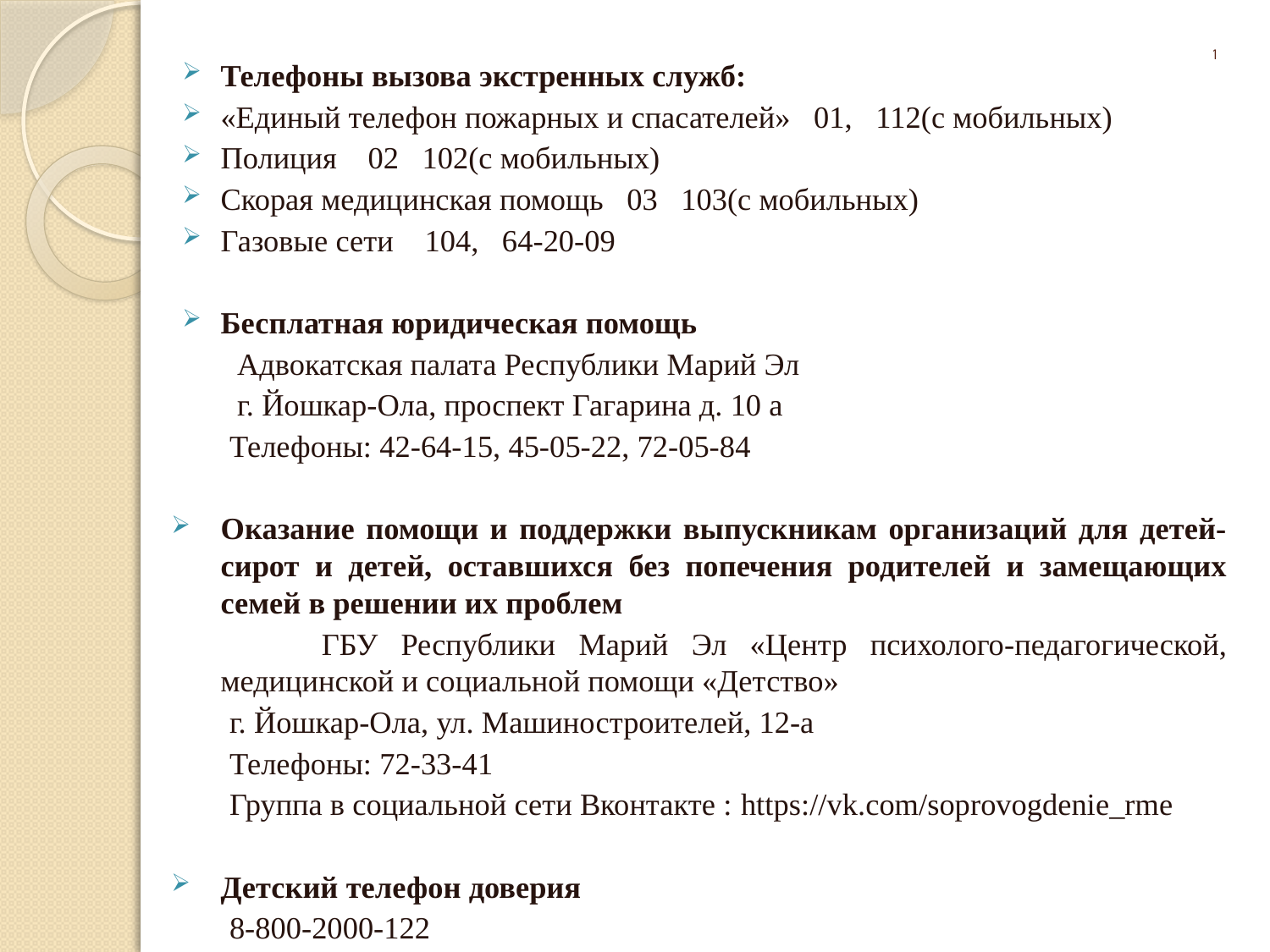

# 1
Телефоны вызова экстренных служб:
«Единый телефон пожарных и спасателей»   01,   112(с мобильных)
Полиция    02   102(с мобильных)
Скорая медицинская помощь   03   103(с мобильных)
Газовые сети    104,   64-20-09

Бесплатная юридическая помощь
       Адвокатская палата Республики Марий Эл
       г. Йошкар-Ола, проспект Гагарина д. 10 а
      Телефоны: 42-64-15, 45-05-22, 72-05-84

Оказание помощи и поддержки выпускникам организаций для детей-сирот и детей, оставшихся без попечения родителей и замещающих семей в решении их проблем
      ГБУ Республики Марий Эл «Центр психолого-педагогической, медицинской и социальной помощи «Детство»
      г. Йошкар-Ола, ул. Машиностроителей, 12-а
      Телефоны: 72-33-41
      Группа в социальной сети Вконтакте : https://vk.com/soprovogdenie_rme

Детский телефон доверия
      8-800-2000-122